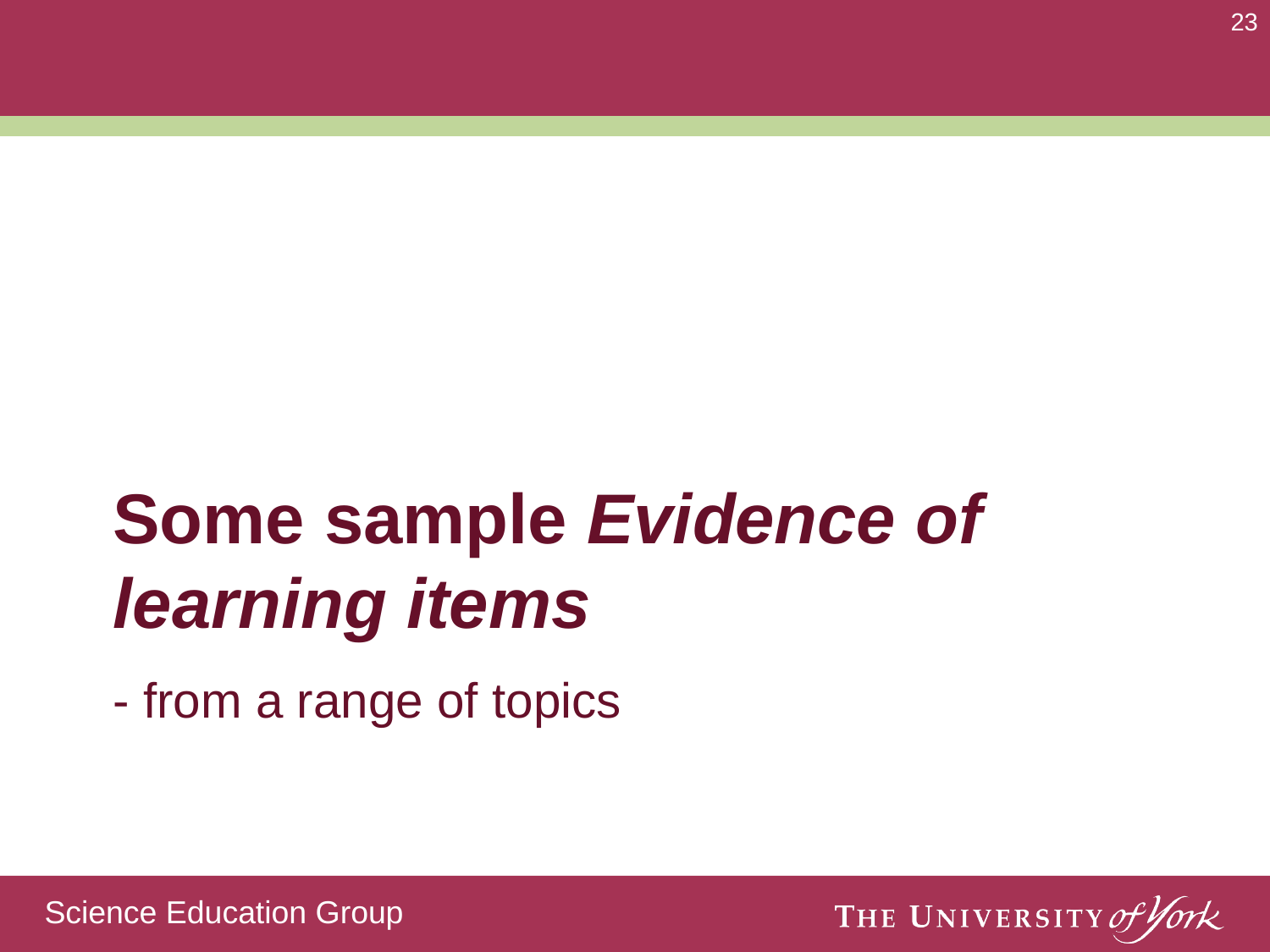

# Some sample Evidence of learning items
- from a range of topics